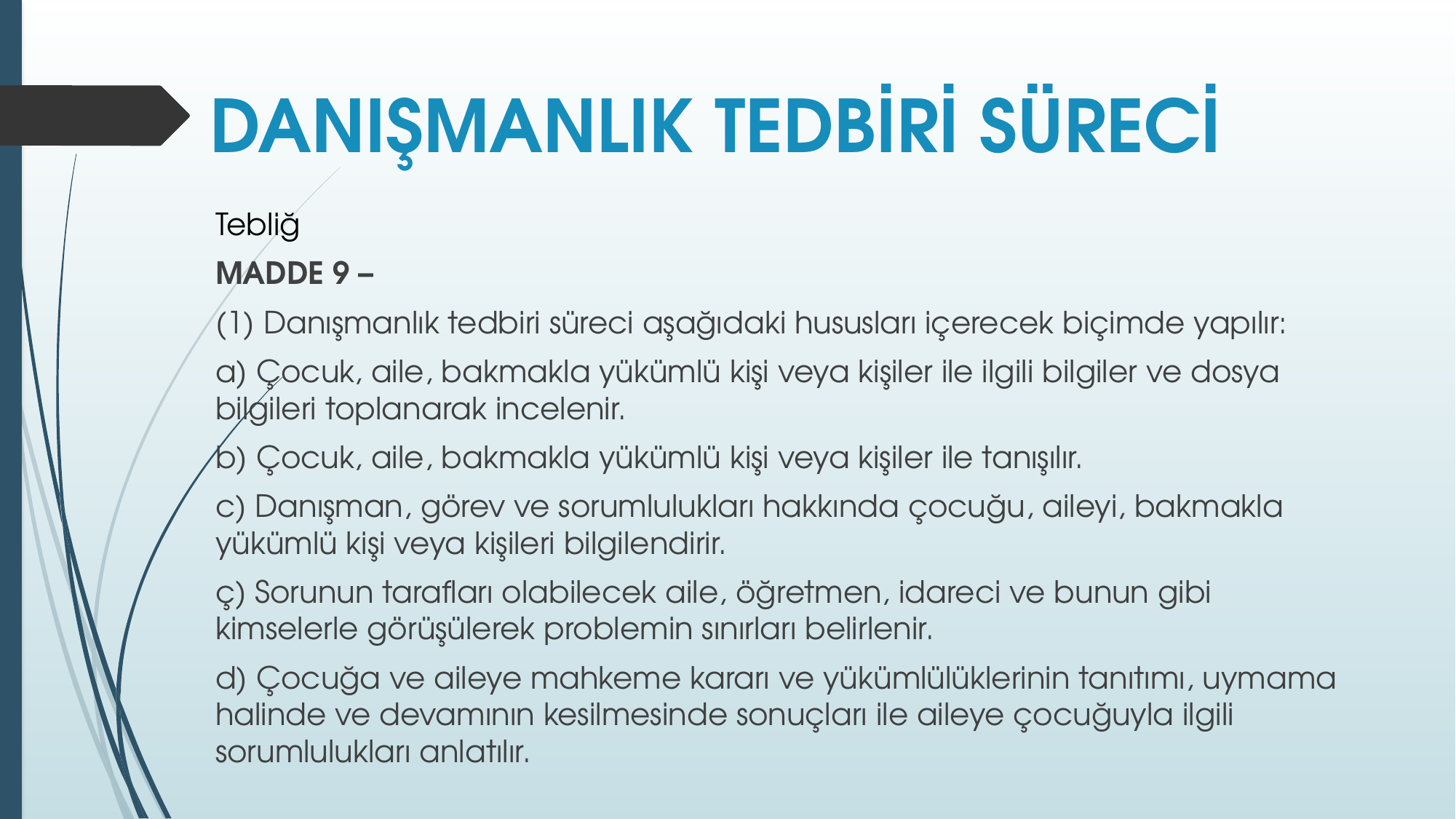

# DANIŞMANLIK TEDBİRİ SÜRECİ
Tebliğ
MADDE 9 –
(1) Danışmanlık tedbiri süreci aşağıdaki hususları içerecek biçimde yapılır:
a) Çocuk, aile, bakmakla yükümlü kişi veya kişiler ile ilgili bilgiler ve dosya bilgileri toplanarak incelenir.
b) Çocuk, aile, bakmakla yükümlü kişi veya kişiler ile tanışılır.
c) Danışman, görev ve sorumlulukları hakkında çocuğu, aileyi, bakmakla yükümlü kişi veya kişileri bilgilendirir.
ç) Sorunun tarafları olabilecek aile, öğretmen, idareci ve bunun gibi kimselerle görüşülerek problemin sınırları belirlenir.
d) Çocuğa ve aileye mahkeme kararı ve yükümlülüklerinin tanıtımı, uymama halinde ve devamının kesilmesinde sonuçları ile aileye çocuğuyla ilgili sorumlulukları anlatılır.